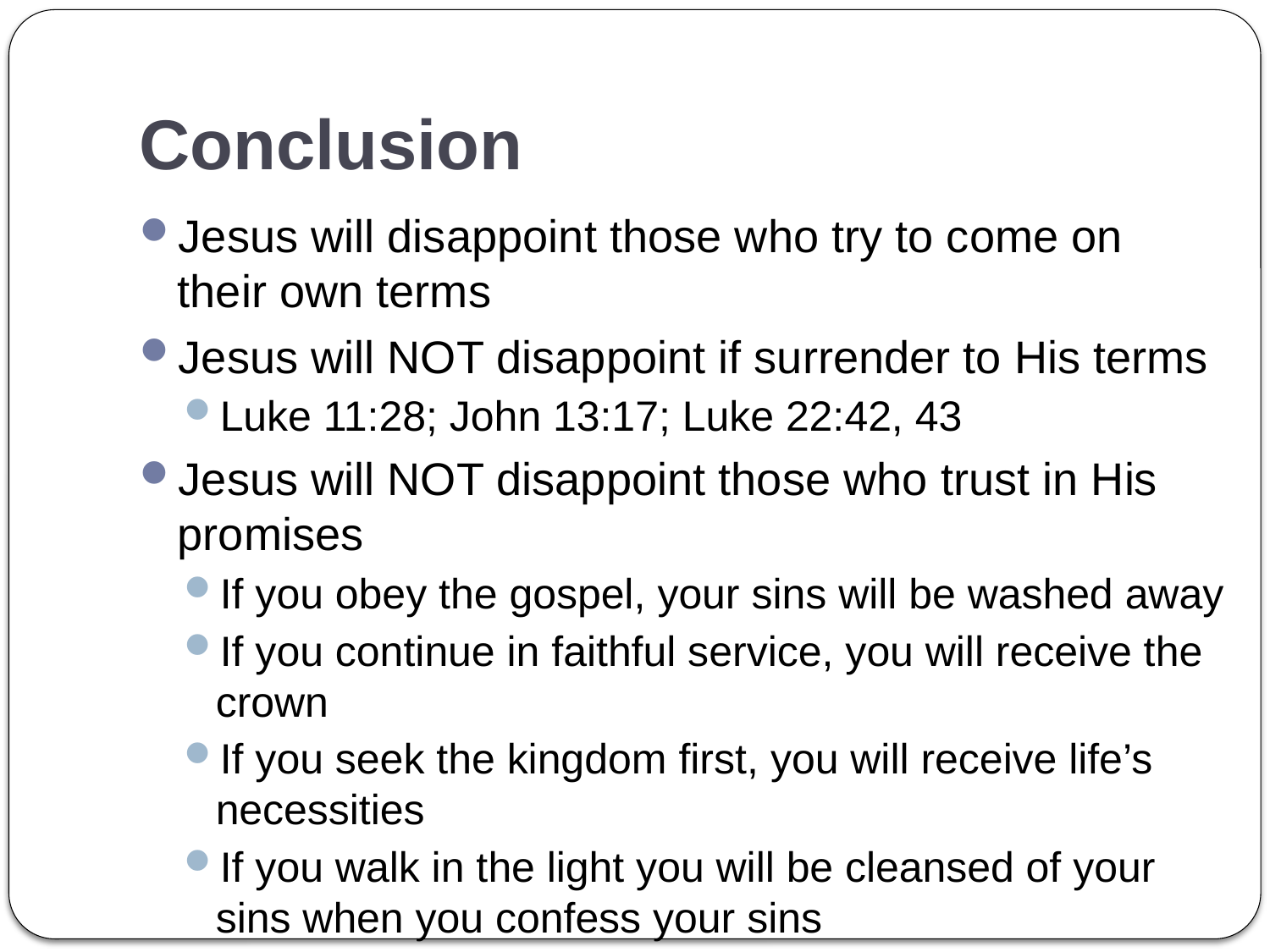

# Conclusion
Jesus will disappoint those who try to come on their own terms
Jesus will NOT disappoint if surrender to His terms
Luke 11:28; John 13:17; Luke 22:42, 43
Jesus will NOT disappoint those who trust in His promises
If you obey the gospel, your sins will be washed away
If you continue in faithful service, you will receive the crown
If you seek the kingdom first, you will receive life’s necessities
If you walk in the light you will be cleansed of your sins when you confess your sins